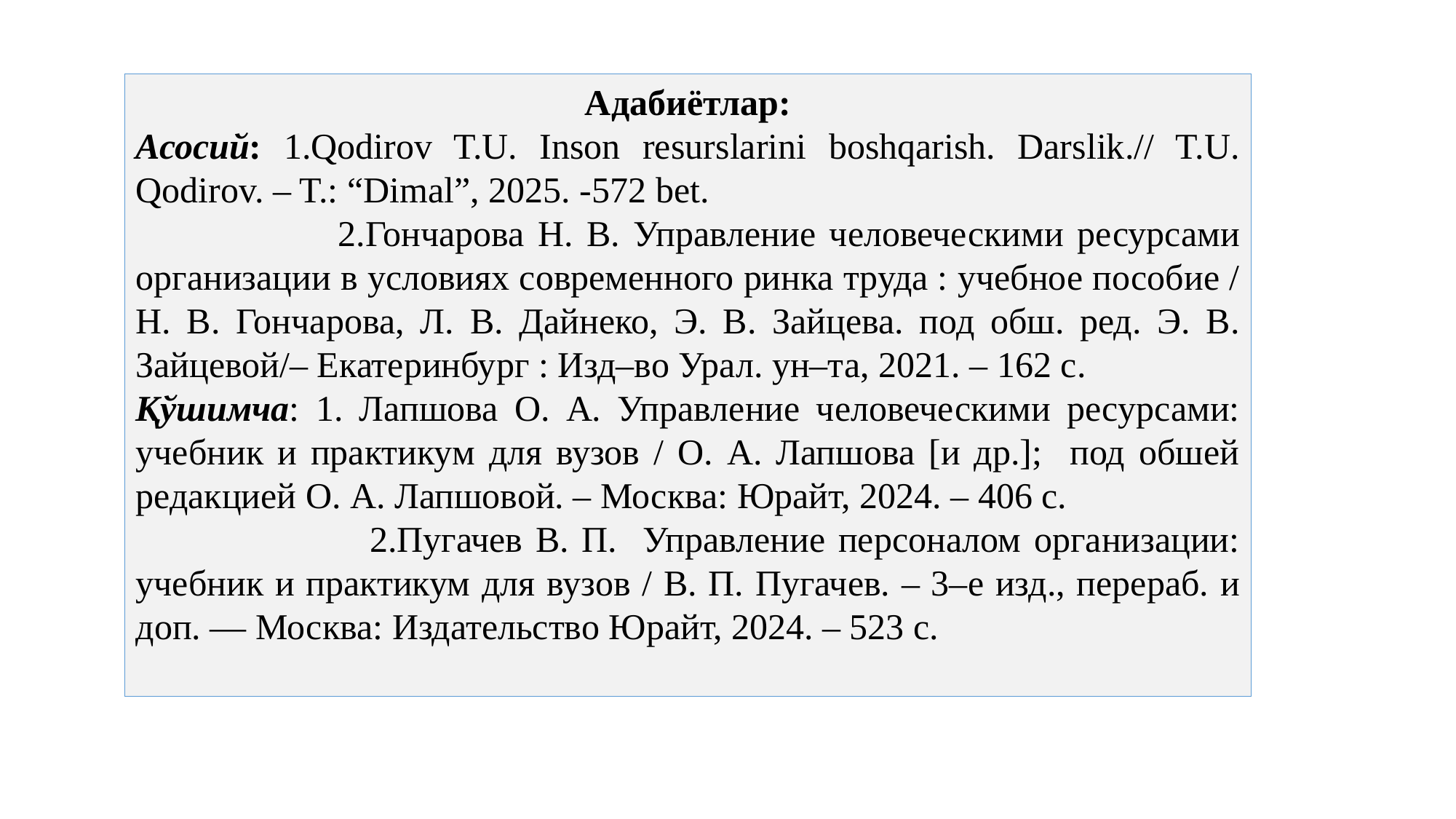

Адабиётлар:
Асосий: 1.Qodirov T.U. Inson resurslarini boshqarish. Darslik.// T.U. Qodirov. – T.: “Dimal”, 2025. -572 bet.
               2.Гончарова Н. В. Управление человеческими ресурсами организaции в условиях современного ринка труда : учебное пособие / Н. В. Гончарова, Л. В. Дайнеко, Э. В. Зайцева. под обш. ред. Э. В. Зайцевой/– Екатеринбург : Изд–во Урал. ун–та, 2021. – 162 с.
Қўшимча: 1. Лапшова О. А. Управление человеческими ресурсами: учебник и практикум для вузов / О. А. Лапшова [и др.];  под обшей редакцией О. А. Лапшовой. – Москва: Юрайт, 2024. – 406 с.
                  2.Пугачев В. П.  Управление персоналом организaции: учебник и практикум для вузов / В. П. Пугачев. – 3–е изд., перераб. и доп. — Москва: Издательство Юрайт, 2024. – 523 с.